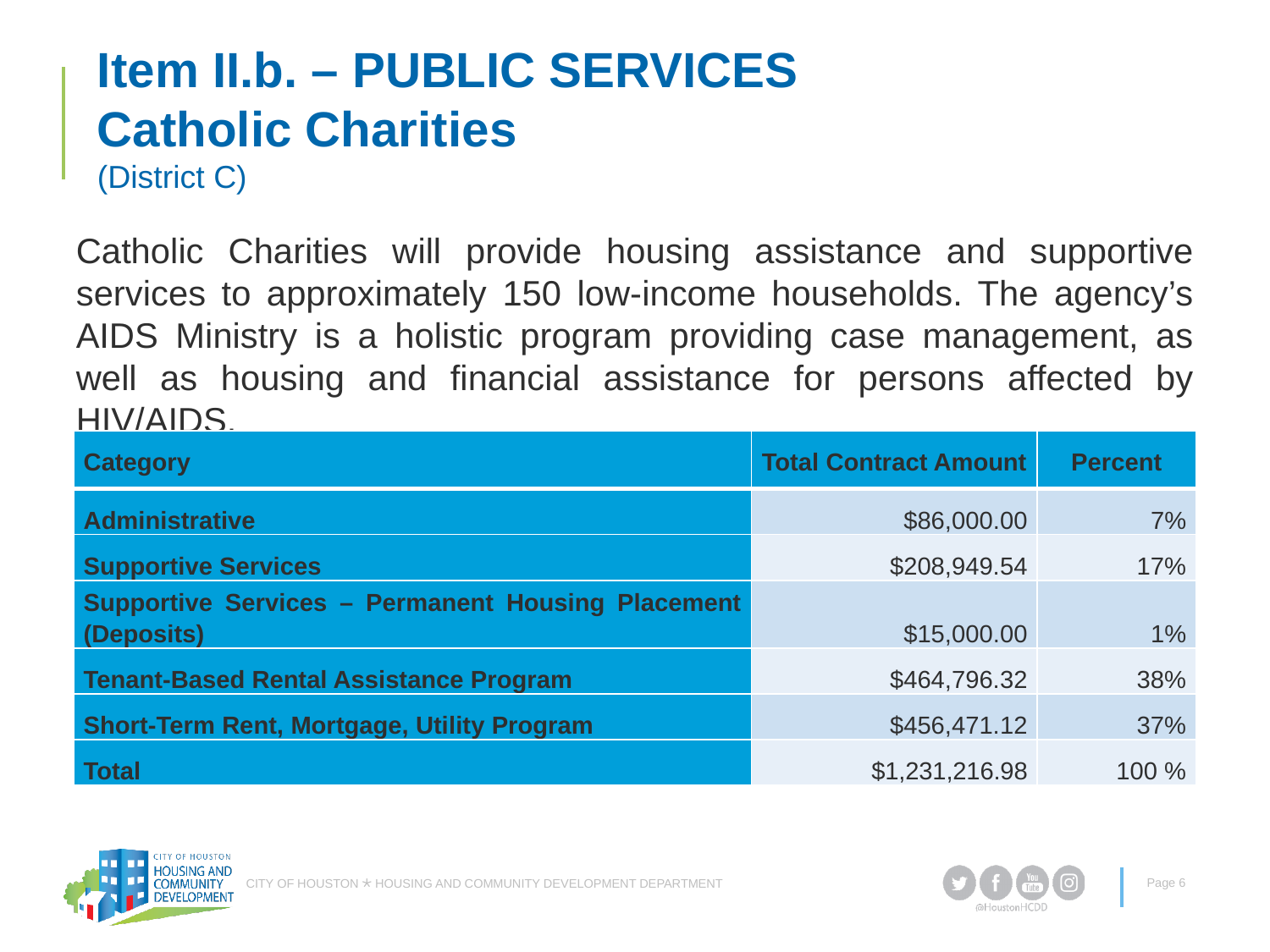

# Item II.b. – PUBLIC SERVICES Catholic Charities (District C)
Catholic Charities will provide housing assistance and supportive services to approximately 150 low-income households. The agency’s AIDS Ministry is a holistic program providing case management, as well as housing and financial assistance for persons affected by HIV/AIDS.
| Category | Total Contract Amount | Percent |
| --- | --- | --- |
| Administrative | $86,000.00 | 7% |
| Supportive Services | $208,949.54 | 17% |
| Supportive Services – Permanent Housing Placement (Deposits) | $15,000.00 | 1% |
| Tenant-Based Rental Assistance Program | $464,796.32 | 38% |
| Short-Term Rent, Mortgage, Utility Program | $456,471.12 | 37% |
| Total | $1,231,216.98 | 100 % |